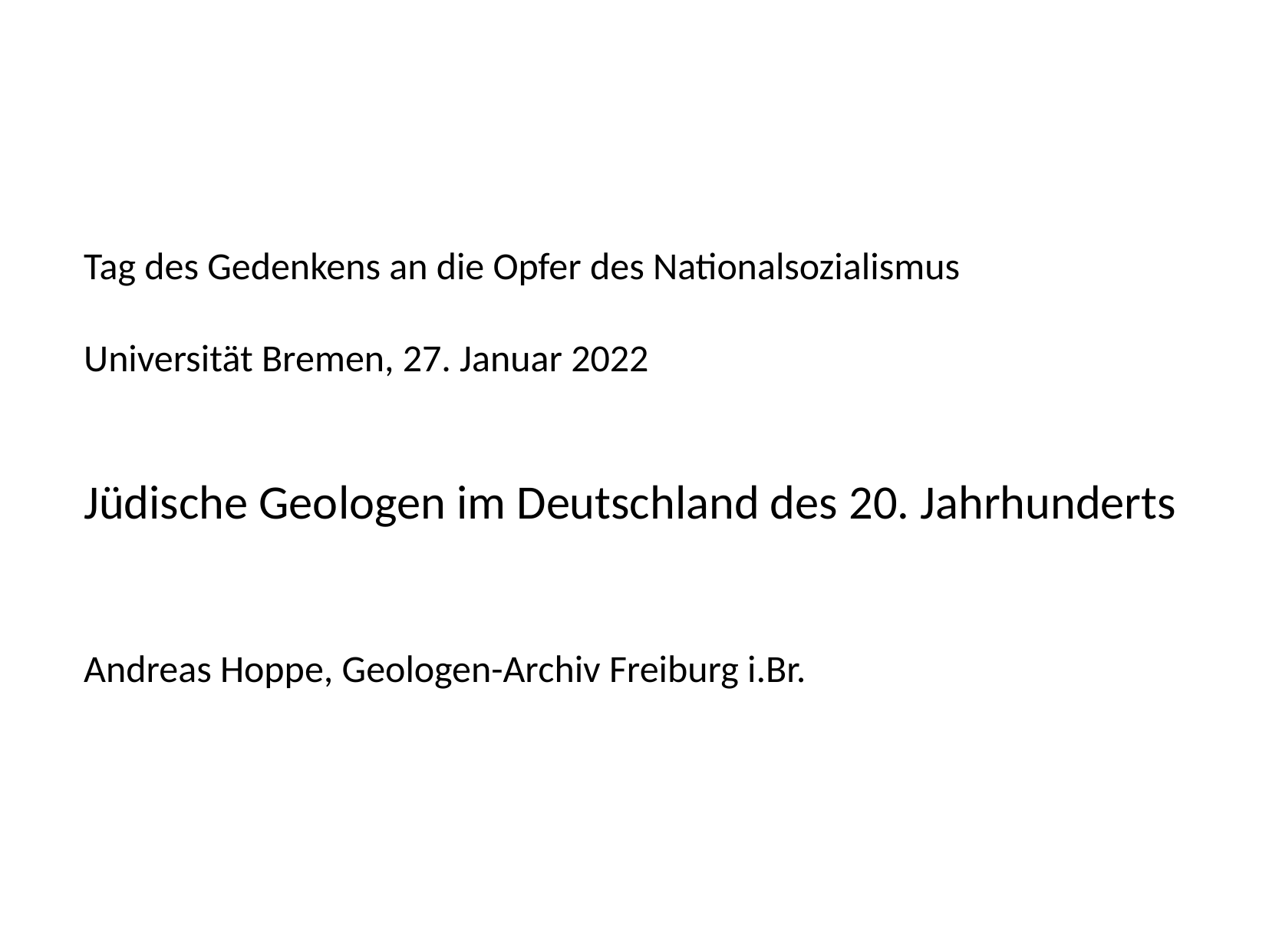

Tag des Gedenkens an die Opfer des Nationalsozialismus

Universität Bremen, 27. Januar 2022

Jüdische Geologen im Deutschland des 20. Jahrhunderts

Andreas Hoppe, Geologen-Archiv Freiburg i.Br.